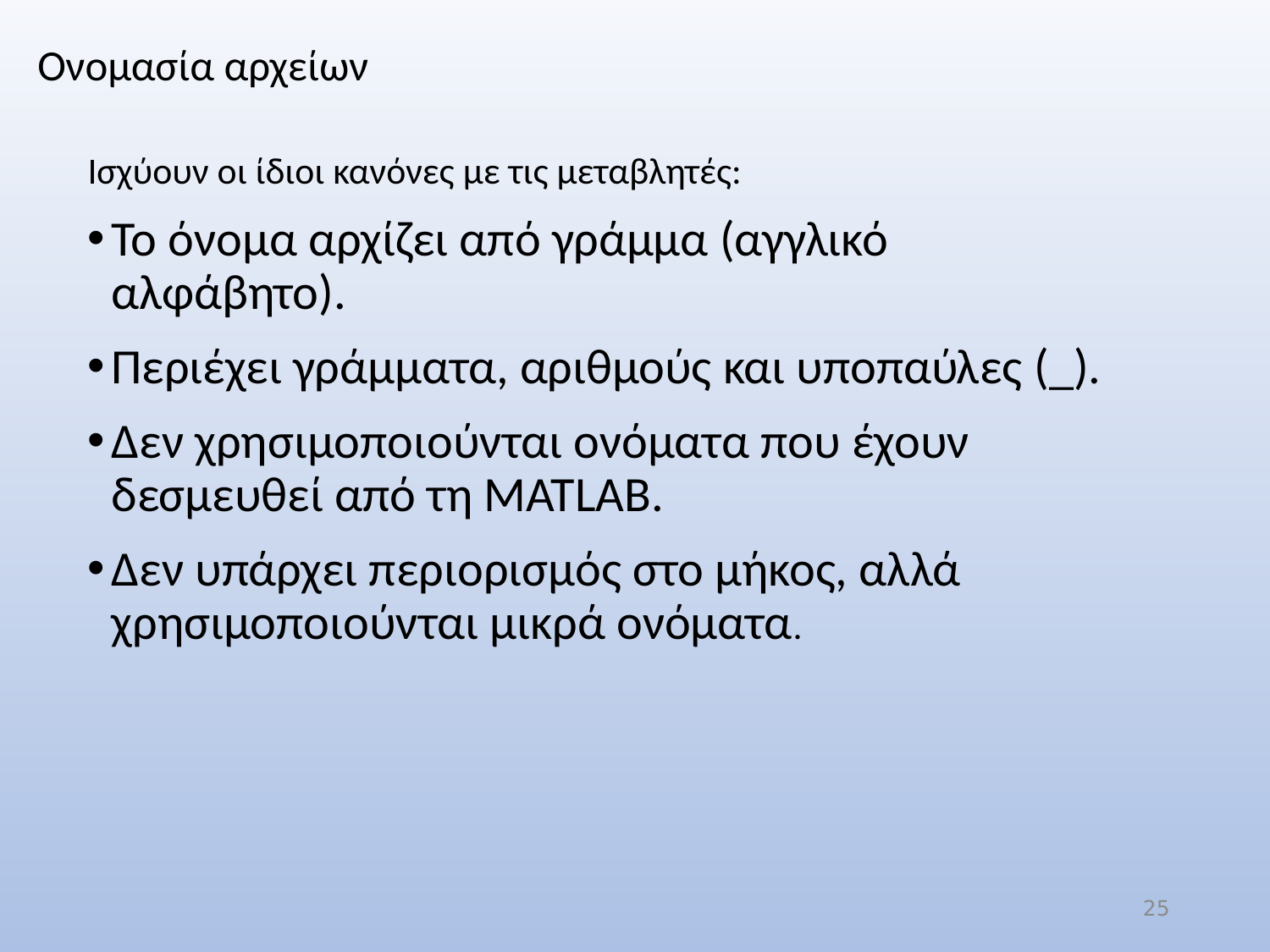

Ονομασία αρχείων
Ισχύουν οι ίδιοι κανόνες με τις μεταβλητές:
Το όνομα αρχίζει από γράμμα (αγγλικό αλφάβητο).
Περιέχει γράμματα, αριθμούς και υποπαύλες (_).
Δεν χρησιμοποιούνται ονόματα που έχουν δεσμευθεί από τη MATLAB.
Δεν υπάρχει περιορισμός στο μήκος, αλλά χρησιμοποιούνται μικρά ονόματα.

25